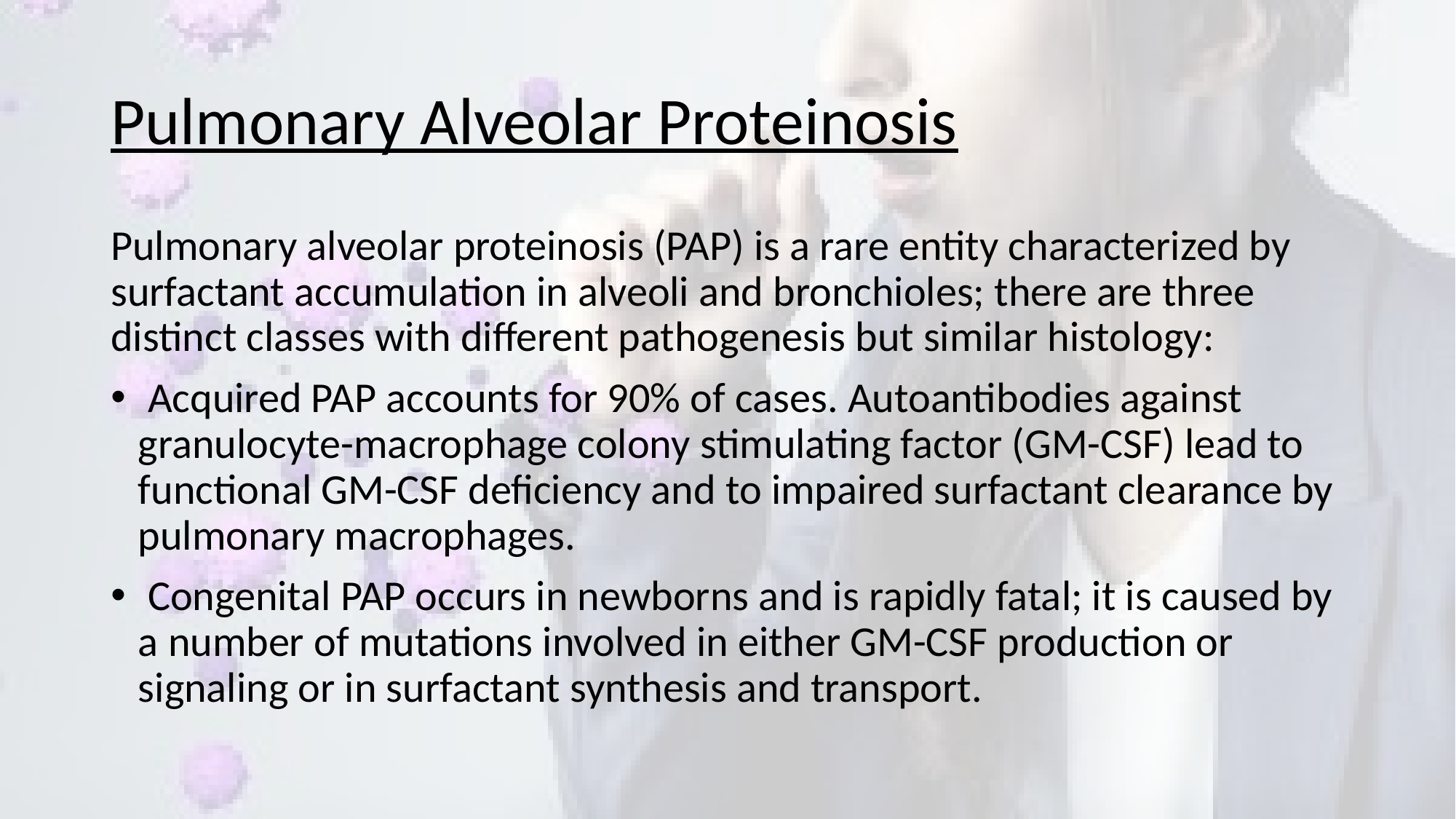

# Pulmonary Alveolar Proteinosis
Pulmonary alveolar proteinosis (PAP) is a rare entity characterized by surfactant accumulation in alveoli and bronchioles; there are three distinct classes with different pathogenesis but similar histology:
 Acquired PAP accounts for 90% of cases. Autoantibodies against granulocyte-macrophage colony stimulating factor (GM-CSF) lead to functional GM-CSF deficiency and to impaired surfactant clearance by pulmonary macrophages.
 Congenital PAP occurs in newborns and is rapidly fatal; it is caused by a number of mutations involved in either GM-CSF production or signaling or in surfactant synthesis and transport.